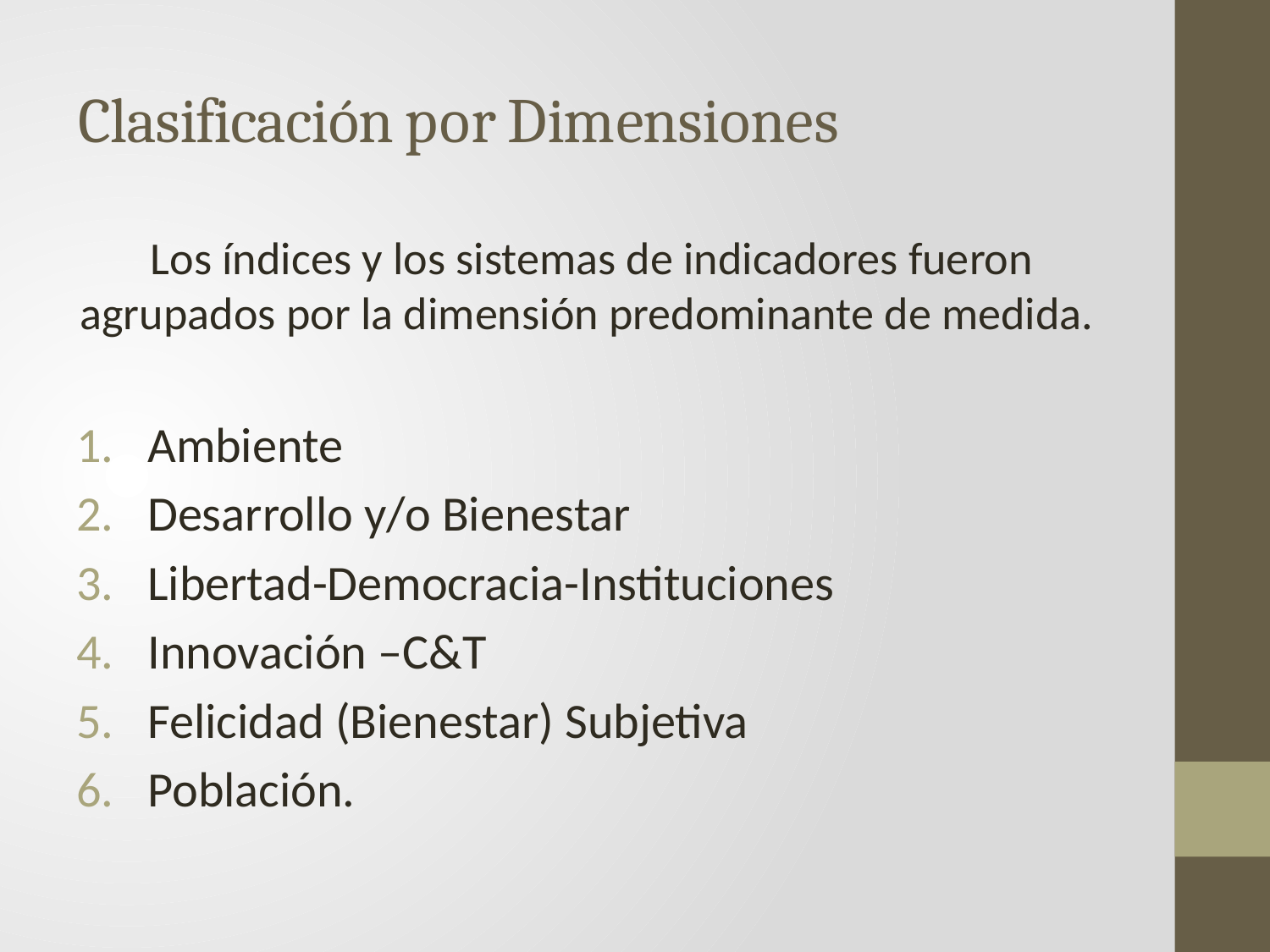

# Clasificación por Dimensiones
Los índices y los sistemas de indicadores fueron agrupados por la dimensión predominante de medida.

Ambiente
Desarrollo y/o Bienestar
Libertad-Democracia-Instituciones
Innovación –C&T
Felicidad (Bienestar) Subjetiva
Población.